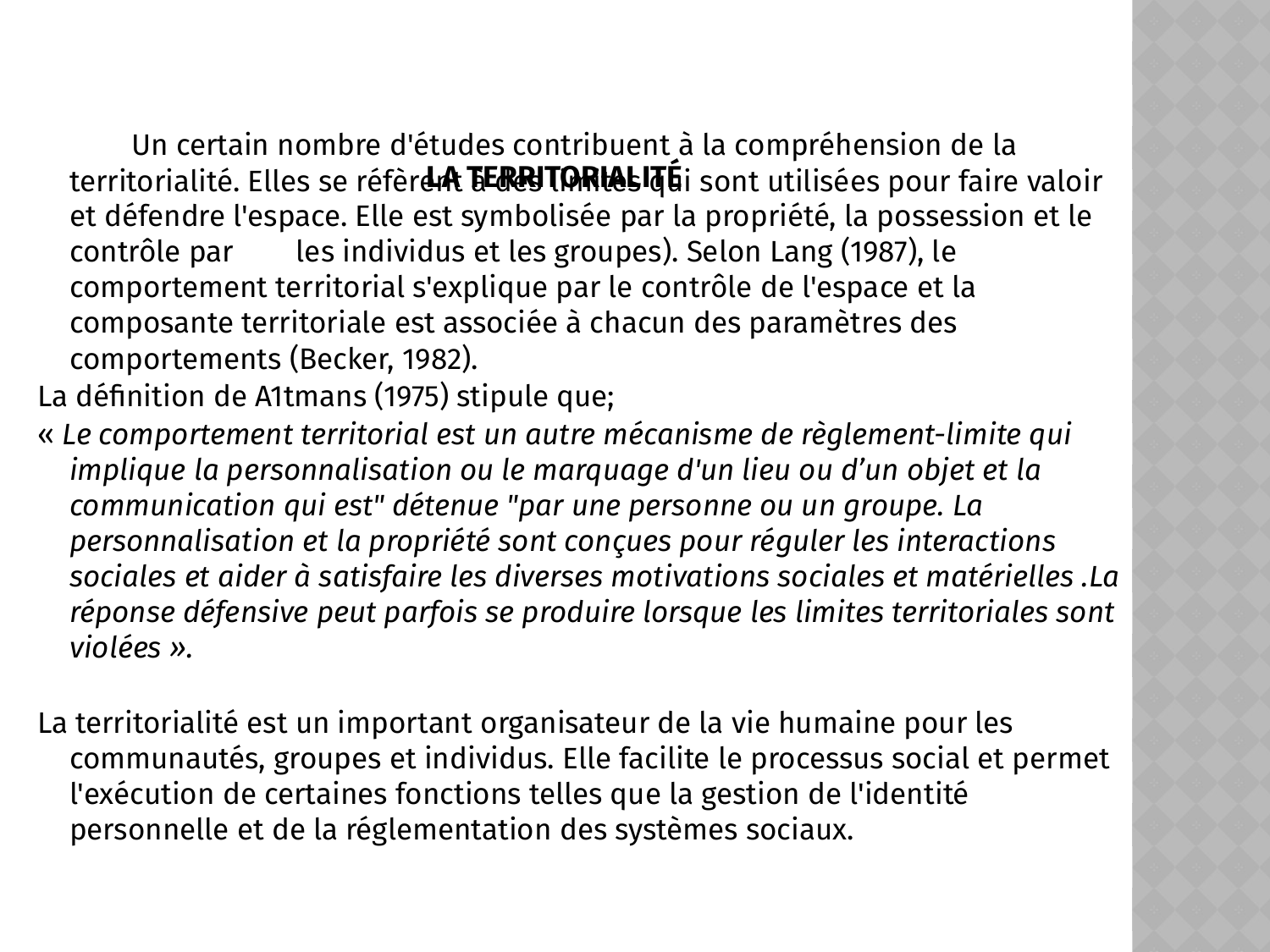

# La territorialité

            Un certain nombre d'études contribuent à la compréhension de la territorialité. Elles se réfèrent à des limites qui sont utilisées pour faire valoir et défendre l'espace. Elle est symbolisée par la propriété, la possession et le contrôle par        les individus et les groupes). Selon Lang (1987), le comportement territorial s'explique par le contrôle de l'espace et la composante territoriale est associée à chacun des paramètres des comportements (Becker, 1982).
La définition de A1tmans (1975) stipule que;
« Le comportement territorial est un autre mécanisme de règlement-limite qui implique la personnalisation ou le marquage d'un lieu ou d’un objet et la communication qui est" détenue "par une personne ou un groupe. La personnalisation et la propriété sont conçues pour réguler les interactions sociales et aider à satisfaire les diverses motivations sociales et matérielles .La réponse défensive peut parfois se produire lorsque les limites territoriales sont violées ».

La territorialité est un important organisateur de la vie humaine pour les communautés, groupes et individus. Elle facilite le processus social et permet l'exécution de certaines fonctions telles que la gestion de l'identité personnelle et de la réglementation des systèmes sociaux.